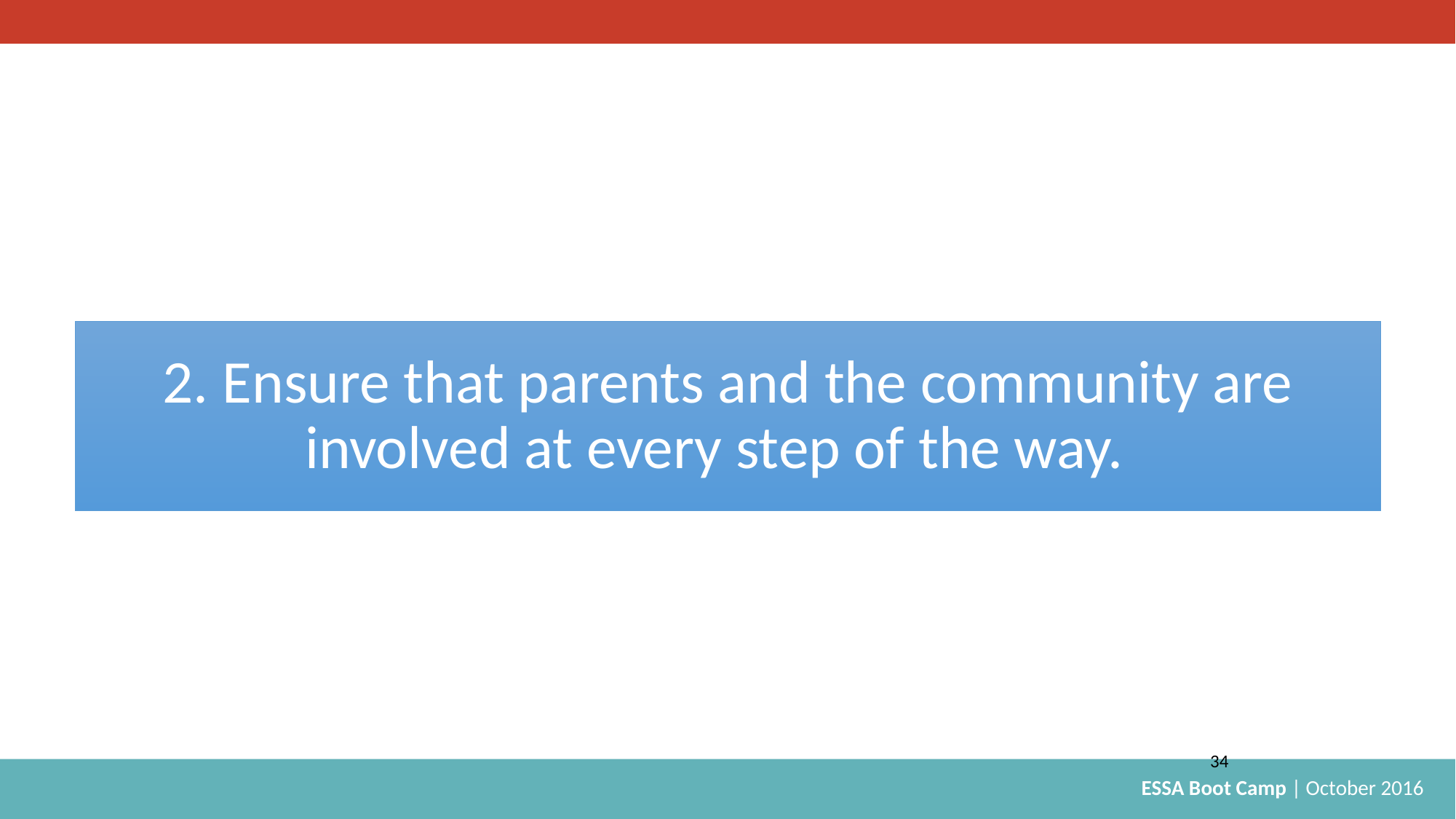

2. Ensure that parents and the community are involved at every step of the way.
34